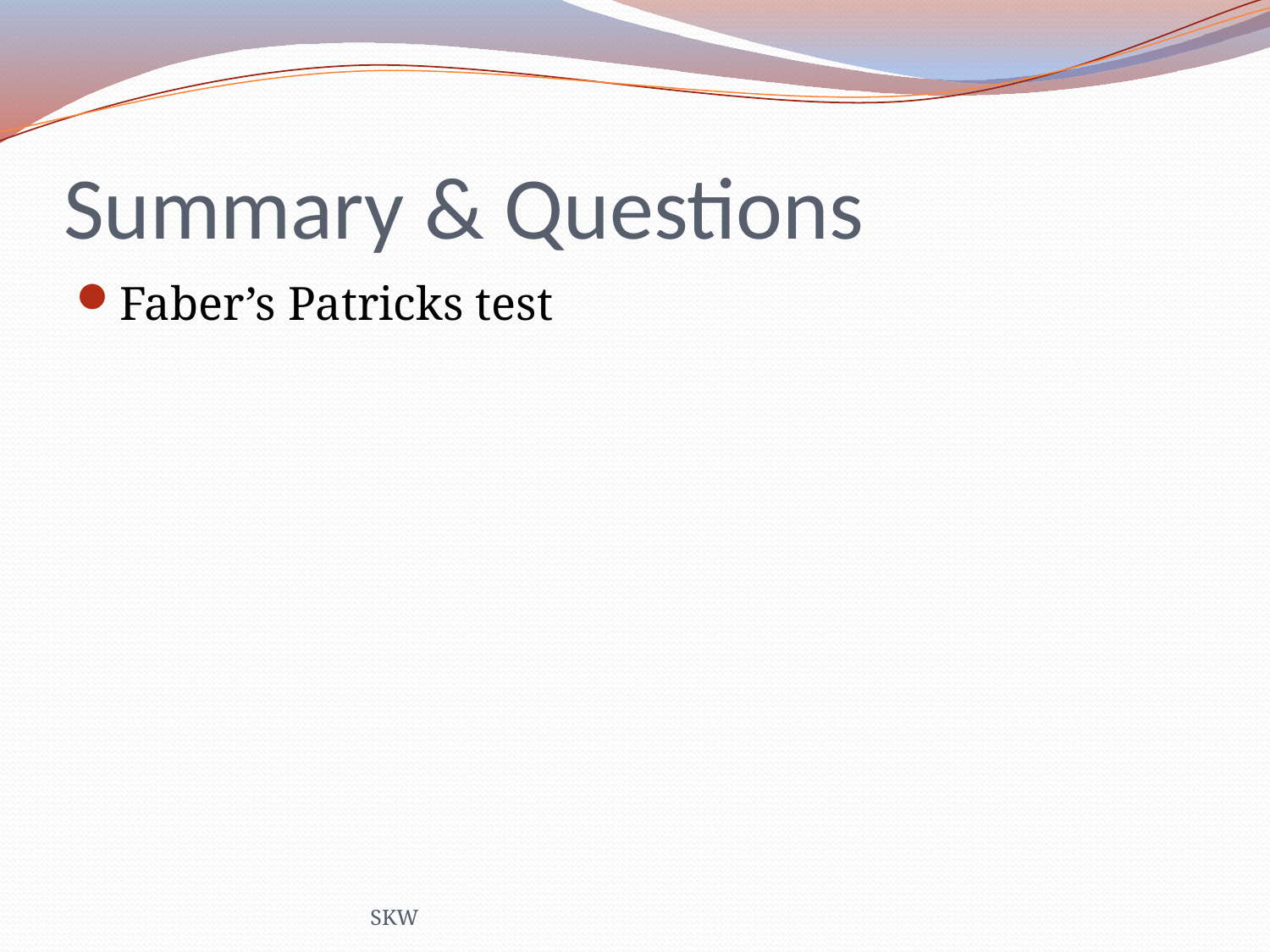

# Summary & Questions
Faber’s Patricks test

SKW
23